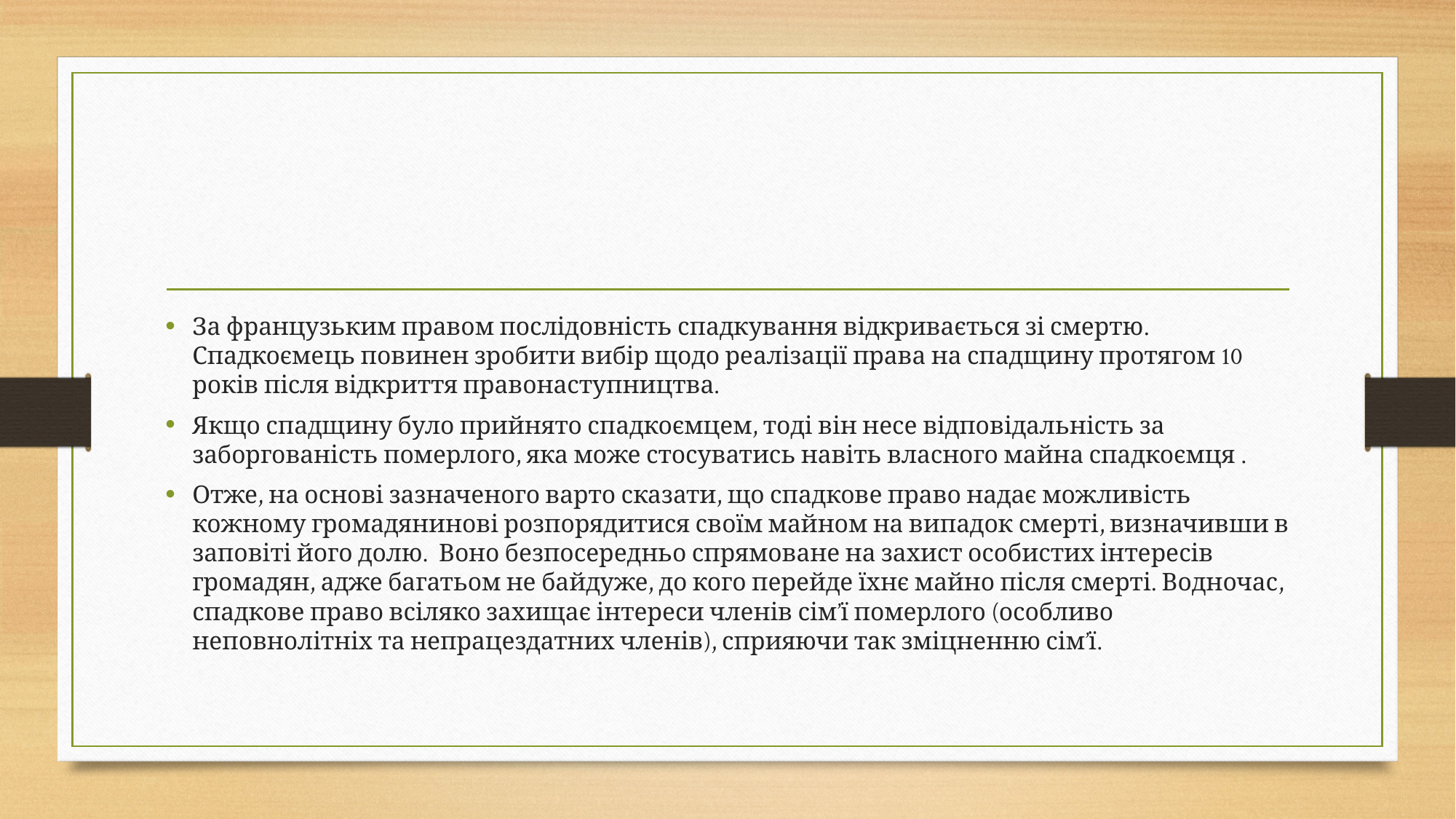

#
За французьким правом послідовність спадкування відкривається зі смертю. Спадкоємець повинен зробити вибір щодо реалізації права на спадщину протягом 10 років після відкриття правонаступництва.
Якщо спадщину було прийнято спадкоємцем, тоді він несе відповідальність за заборгованість померлого, яка може стосуватись навіть власного майна спадкоємця .
Отже, на основі зазначеного варто сказати, що спадкове право надає можливість кожному громадянинові розпорядитися своїм майном на випадок смерті, визначивши в заповіті його долю.  Воно безпосередньо спрямоване на захист особистих інтересів громадян, адже багатьом не байдуже, до кого перейде їхнє майно після смерті. Водночас, спадкове право всіляко захищає інтереси членів сім’ї померлого (особливо неповнолітніх та непрацездатних членів), сприяючи так зміцненню сім’ї.